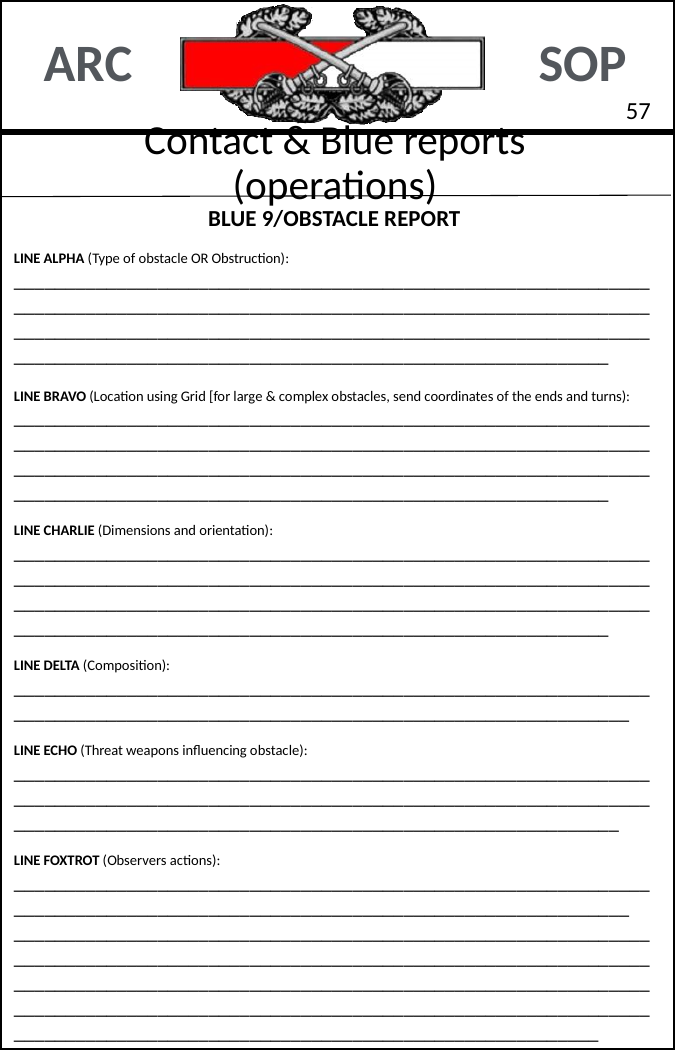

57
# Contact & Blue reports (operations)
BLUE 9/OBSTACLE REPORT
LINE ALPHA (Type of obstacle OR Obstruction):
____________________________________________________________________________________________________________________________________________________________________________________________________________________________________________________

LINE BRAVO (Location using Grid [for large & complex obstacles, send coordinates of the ends and turns):
____________________________________________________________________________________________________________________________________________________________________________________________________________________________________________________

LINE CHARLIE (Dimensions and orientation):
____________________________________________________________________________________________________________________________________________________________________________________________________________________________________________________

LINE DELTA (Composition):
__________________________________________________________________________________________________________________________

LINE ECHO (Threat weapons influencing obstacle):
_______________________________________________________________________________________________________________________________________________________________________________________

LINE FOXTROT (Observers actions):
__________________________________________________________________________________________________________________________
_________________________________________________________________________________________________________________________________________________________________________________________________________________________________________________________________________________________________________________